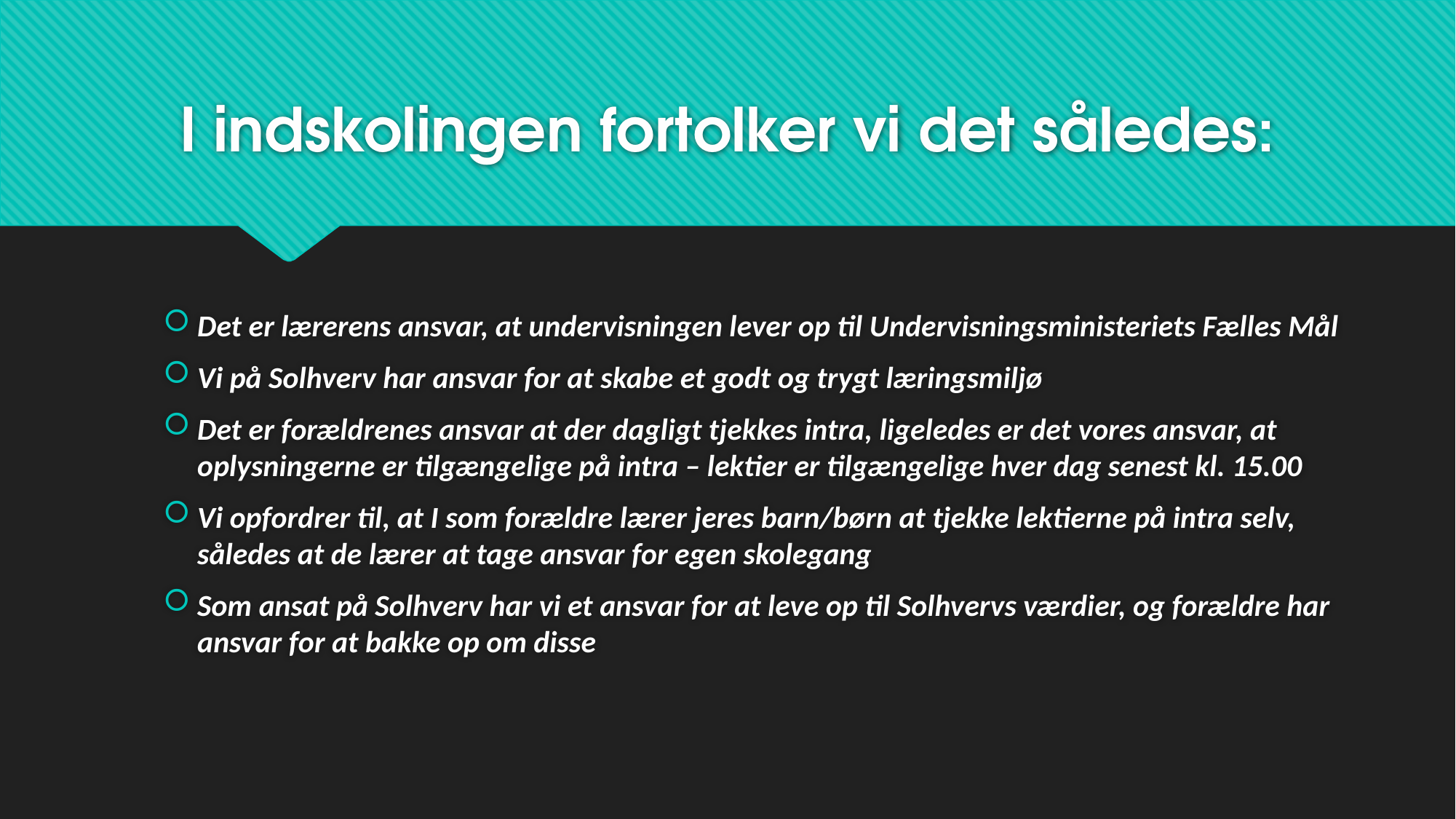

# I indskolingen fortolker vi det således:
Det er lærerens ansvar, at undervisningen lever op til Undervisningsministeriets Fælles Mål
Vi på Solhverv har ansvar for at skabe et godt og trygt læringsmiljø
Det er forældrenes ansvar at der dagligt tjekkes intra, ligeledes er det vores ansvar, at oplysningerne er tilgængelige på intra – lektier er tilgængelige hver dag senest kl. 15.00
Vi opfordrer til, at I som forældre lærer jeres barn/børn at tjekke lektierne på intra selv, således at de lærer at tage ansvar for egen skolegang
Som ansat på Solhverv har vi et ansvar for at leve op til Solhvervs værdier, og forældre har ansvar for at bakke op om disse